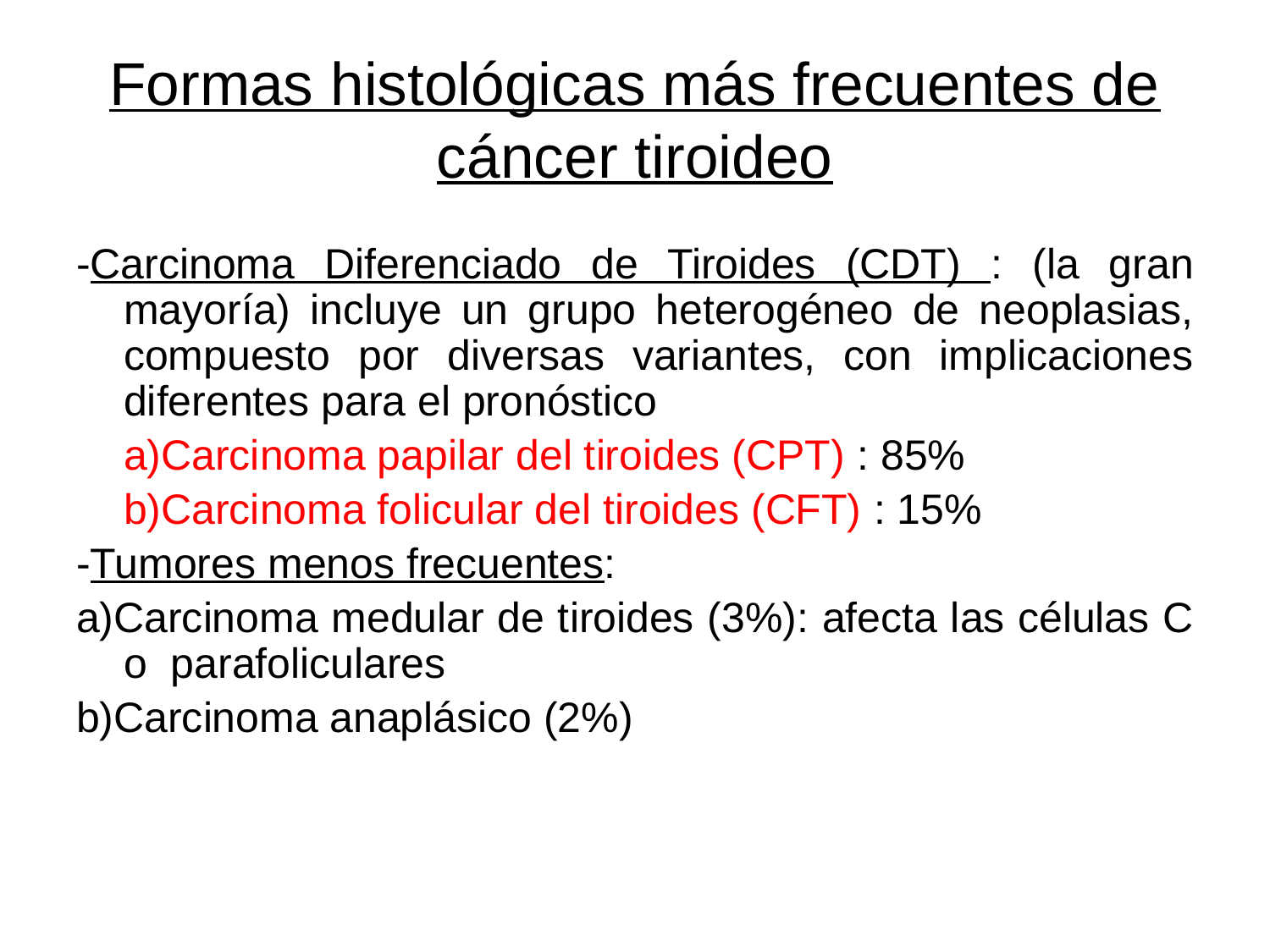

# Formas histológicas más frecuentes de cáncer tiroideo
-Carcinoma Diferenciado de Tiroides (CDT) : (la gran mayoría) incluye un grupo heterogéneo de neoplasias, compuesto por diversas variantes, con implicaciones diferentes para el pronóstico
    a)Carcinoma papilar del tiroides (CPT) : 85%
    b)Carcinoma folicular del tiroides (CFT) : 15%
-Tumores menos frecuentes:
a)Carcinoma medular de tiroides (3%): afecta las células C o  parafoliculares
b)Carcinoma anaplásico (2%)